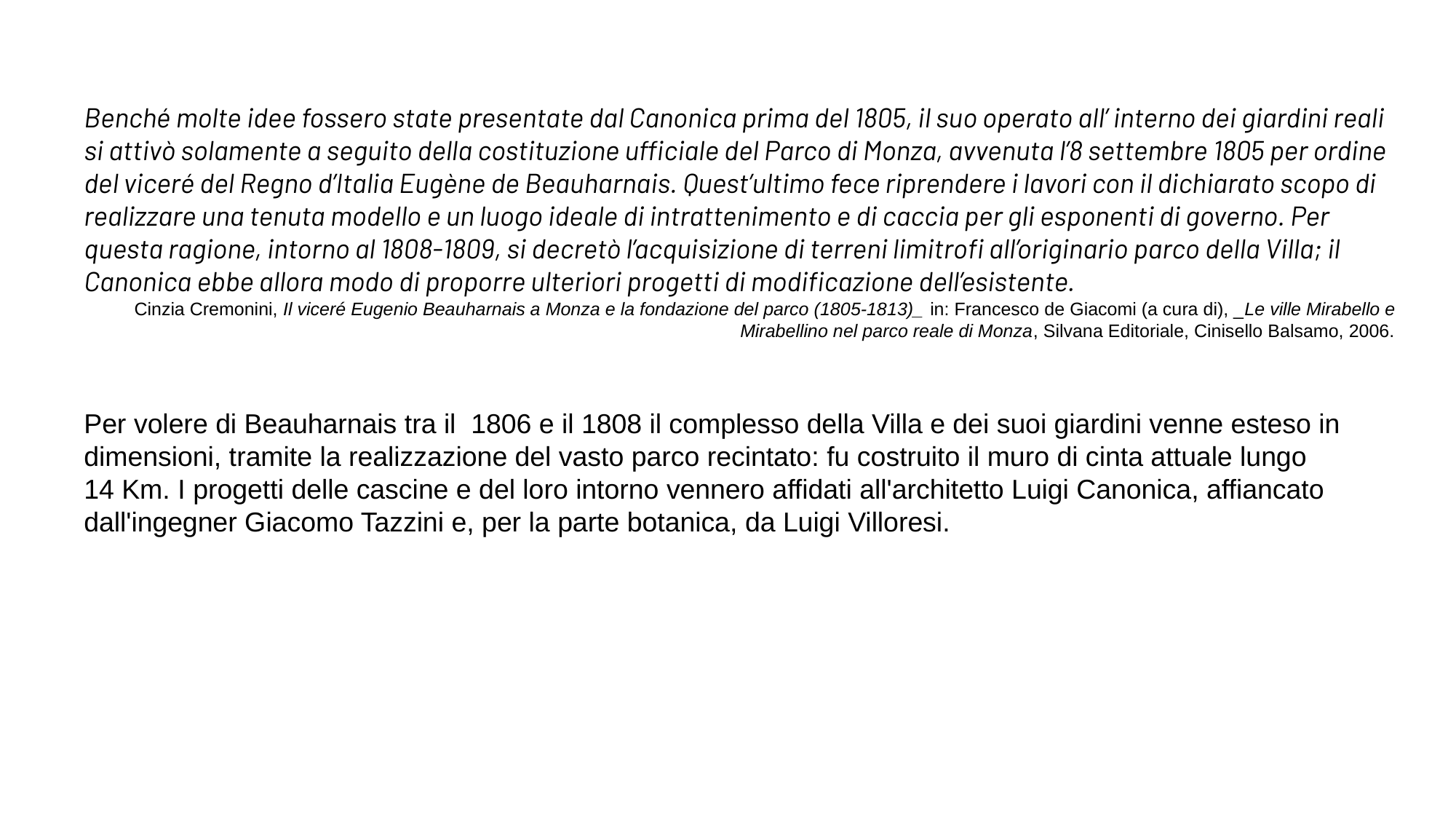

Benché molte idee fossero state presentate dal Canonica prima del 1805, il suo operato all’ interno dei giardini reali si attivò solamente a seguito della costituzione ufficiale del Parco di Monza, avvenuta l’8 settembre 1805 per ordine del viceré del Regno d’Italia Eugène de Beauharnais. Quest’ultimo fece riprendere i lavori con il dichiarato scopo di realizzare una tenuta modello e un luogo ideale di intrattenimento e di caccia per gli esponenti di governo. Per questa ragione, intorno al 1808-1809, si decretò l’acquisizione di terreni limitrofi all’originario parco della Villa; il Canonica ebbe allora modo di proporre ulteriori progetti di modificazione dell’esistente.
Cinzia Cremonini, Il viceré Eugenio Beauharnais a Monza e la fondazione del parco (1805-1813)_ in: Francesco de Giacomi (a cura di), _Le ville Mirabello e Mirabellino nel parco reale di Monza, Silvana Editoriale, Cinisello Balsamo, 2006.

Per volere di Beauharnais tra il  1806 e il 1808 il complesso della Villa e dei suoi giardini venne esteso in dimensioni, tramite la realizzazione del vasto parco recintato: fu costruito il muro di cinta attuale lungo 14 Km. I progetti delle cascine e del loro intorno vennero affidati all'architetto Luigi Canonica, affiancato dall'ingegner Giacomo Tazzini e, per la parte botanica, da Luigi Villoresi.